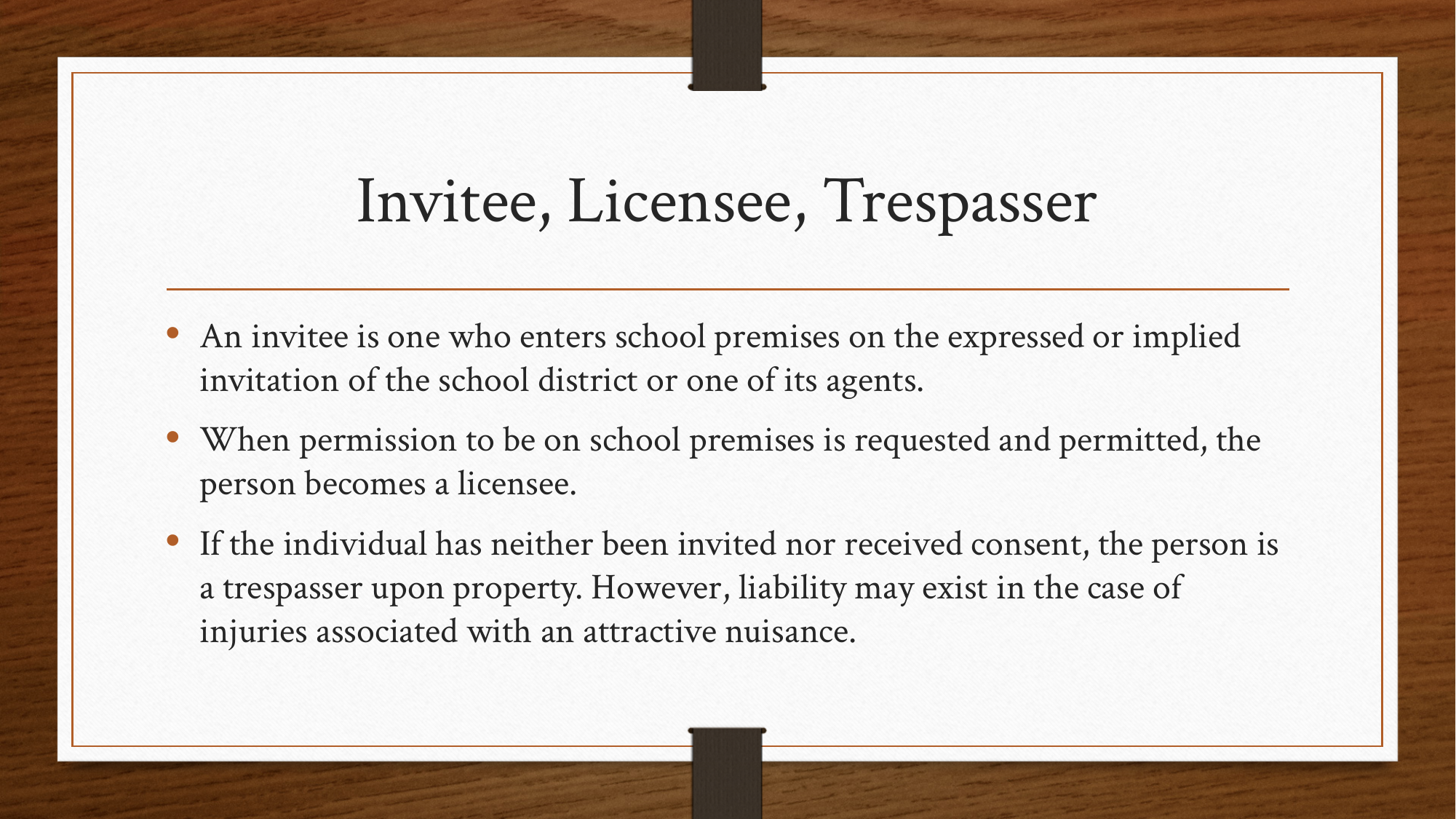

# Invitee, Licensee, Trespasser
An invitee is one who enters school premises on the expressed or implied invitation of the school district or one of its agents.
When permission to be on school premises is requested and permitted, the person becomes a licensee.
If the individual has neither been invited nor received consent, the person is a trespasser upon property. However, liability may exist in the case of injuries associated with an attractive nuisance.